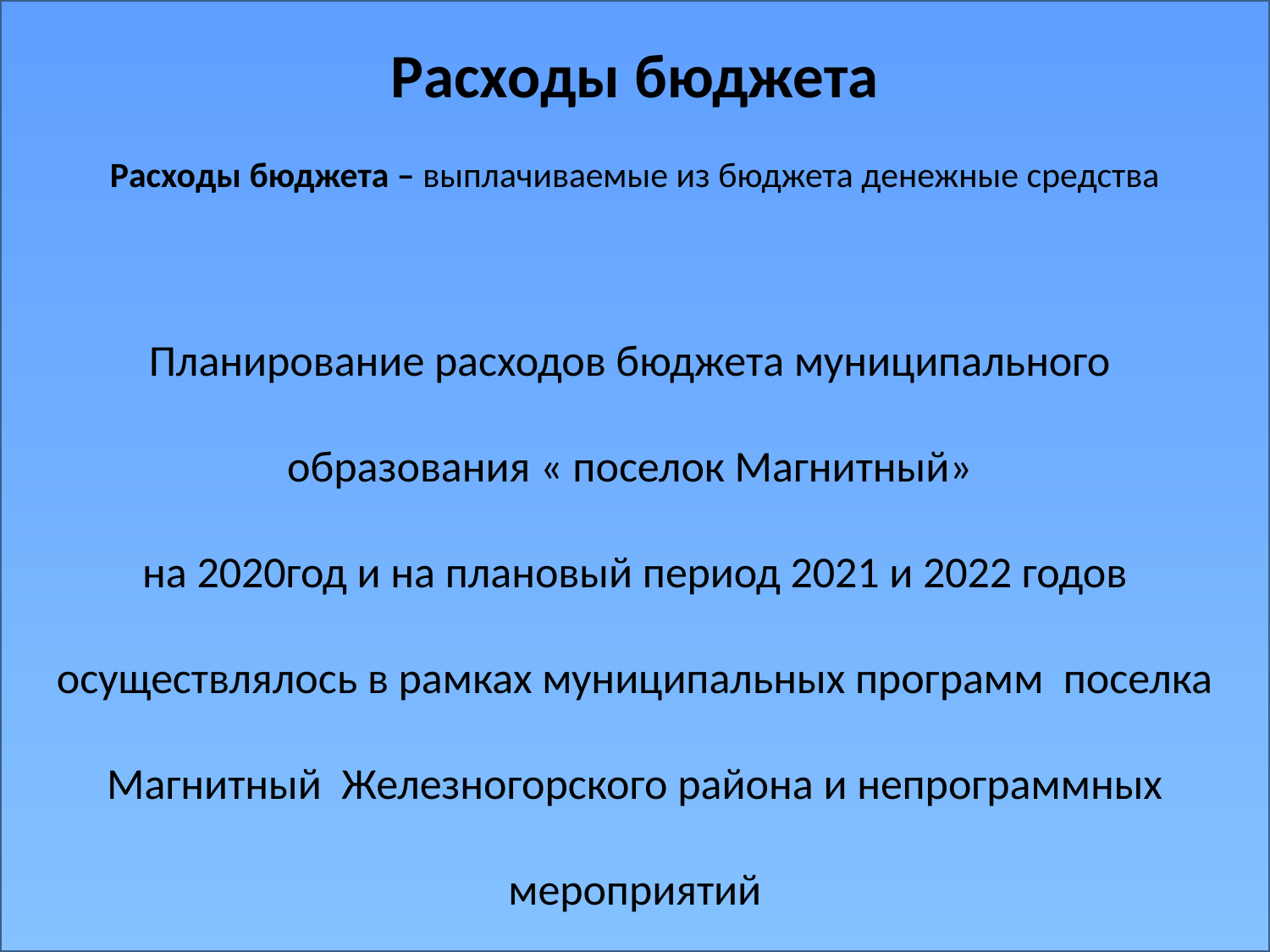

Расходы бюджета

Расходы бюджета – выплачиваемые из бюджета денежные средства

Планирование расходов бюджета муниципального  образования « поселок Магнитный»
на 2020год и на плановый период 2021 и 2022 годов осуществлялось в рамках муниципальных программ  поселка Магнитный  Железногорского района и непрограммных мероприятий